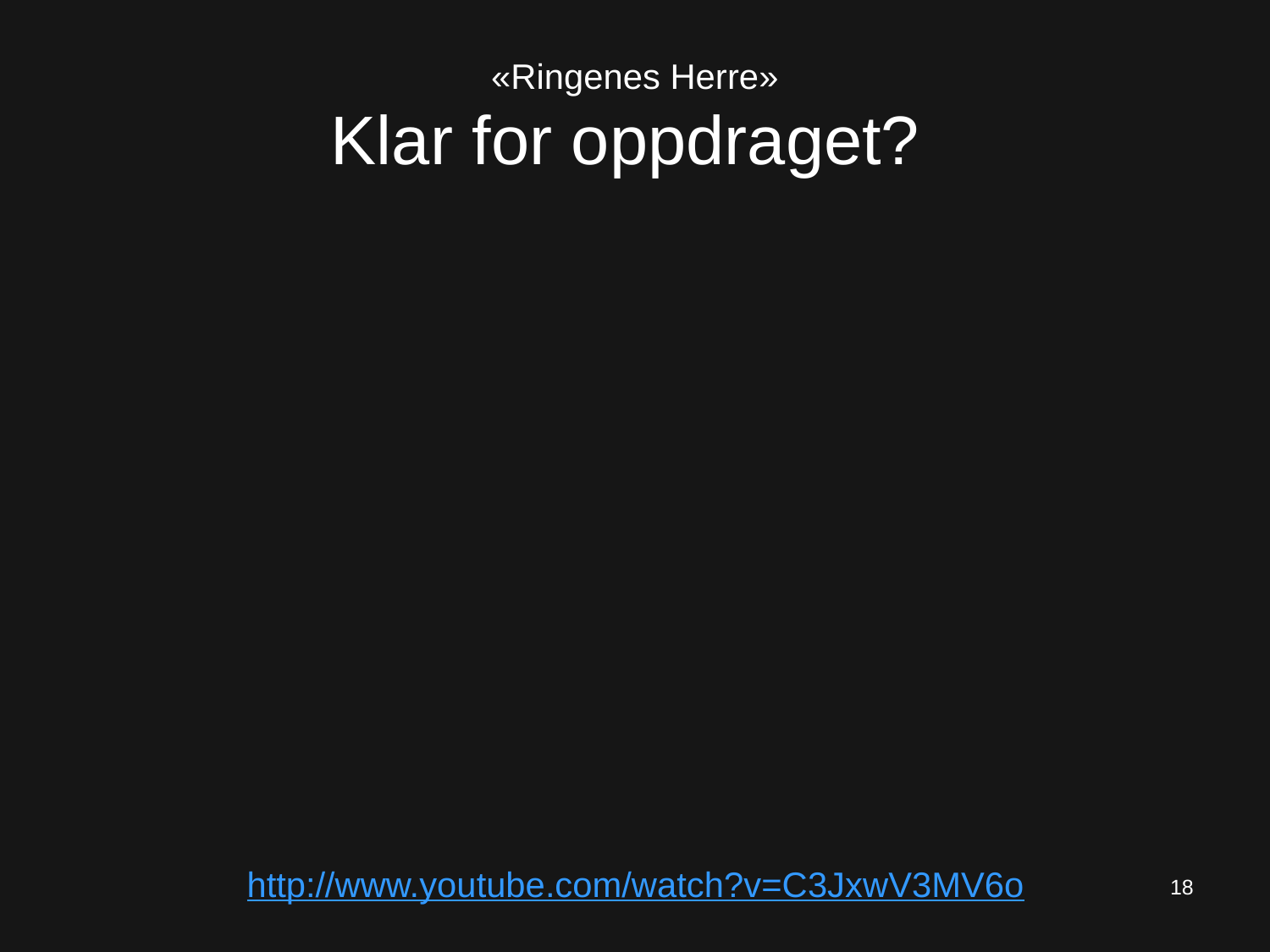

# «Ringenes Herre» Klar for oppdraget?
http://www.youtube.com/watch?v=C3JxwV3MV6o
18